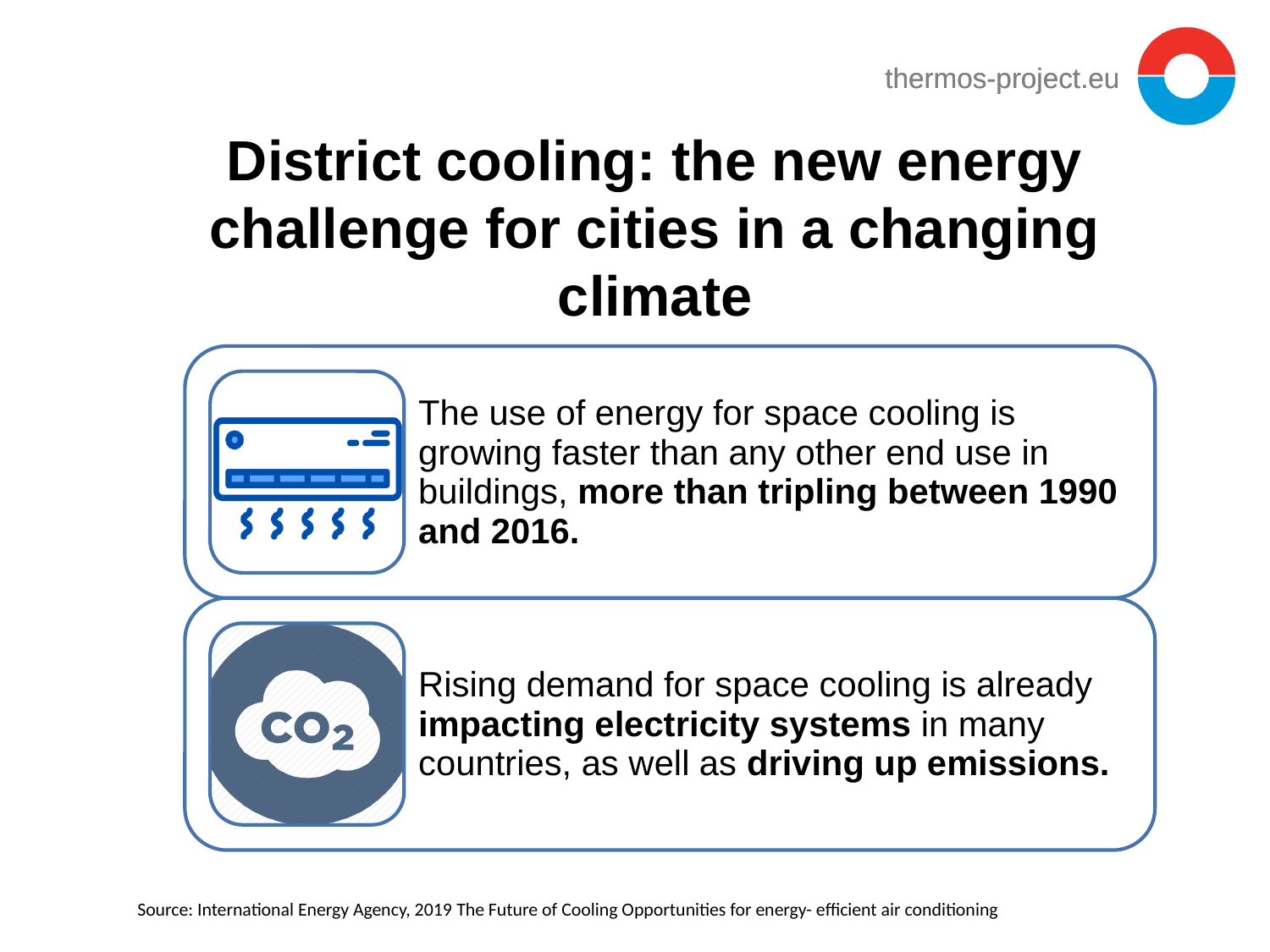

# District cooling: the new energy challenge for cities in a changing climate
The use of energy for space cooling is growing faster than any other end use in buildings, more than tripling between 1990 and 2016.
Rising demand for space cooling is already impacting electricity systems in many countries, as well as driving up emissions.
Source: International Energy Agency, 2019 The Future of Cooling Opportunities for energy- efficient air conditioning